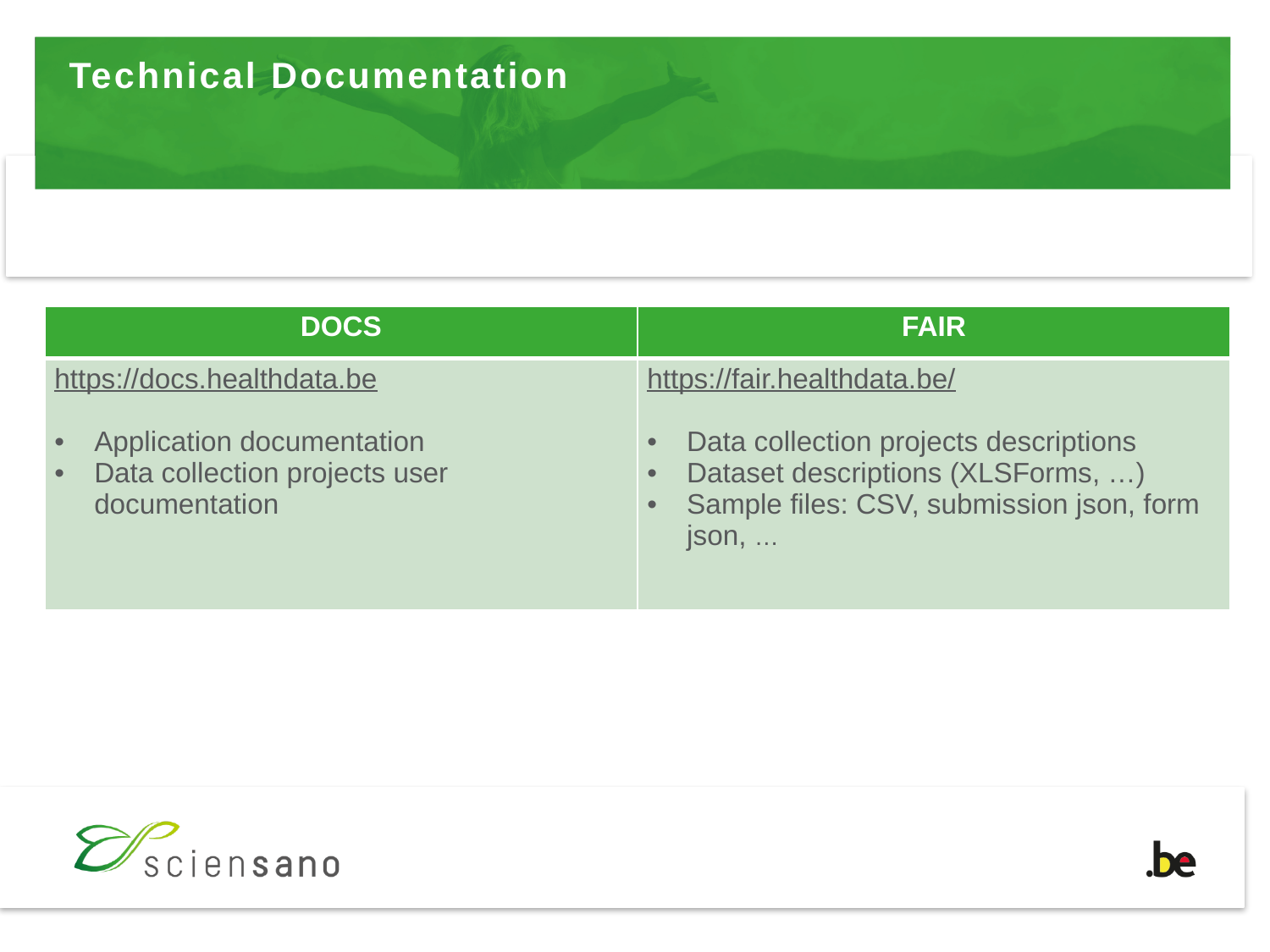

# Technical Documentation
| DOCS | FAIR |
| --- | --- |
| https://docs.healthdata.be Application documentation Data collection projects user documentation | https://fair.healthdata.be/ Data collection projects descriptions Dataset descriptions (XLSForms, …) Sample files: CSV, submission json, form json, … |